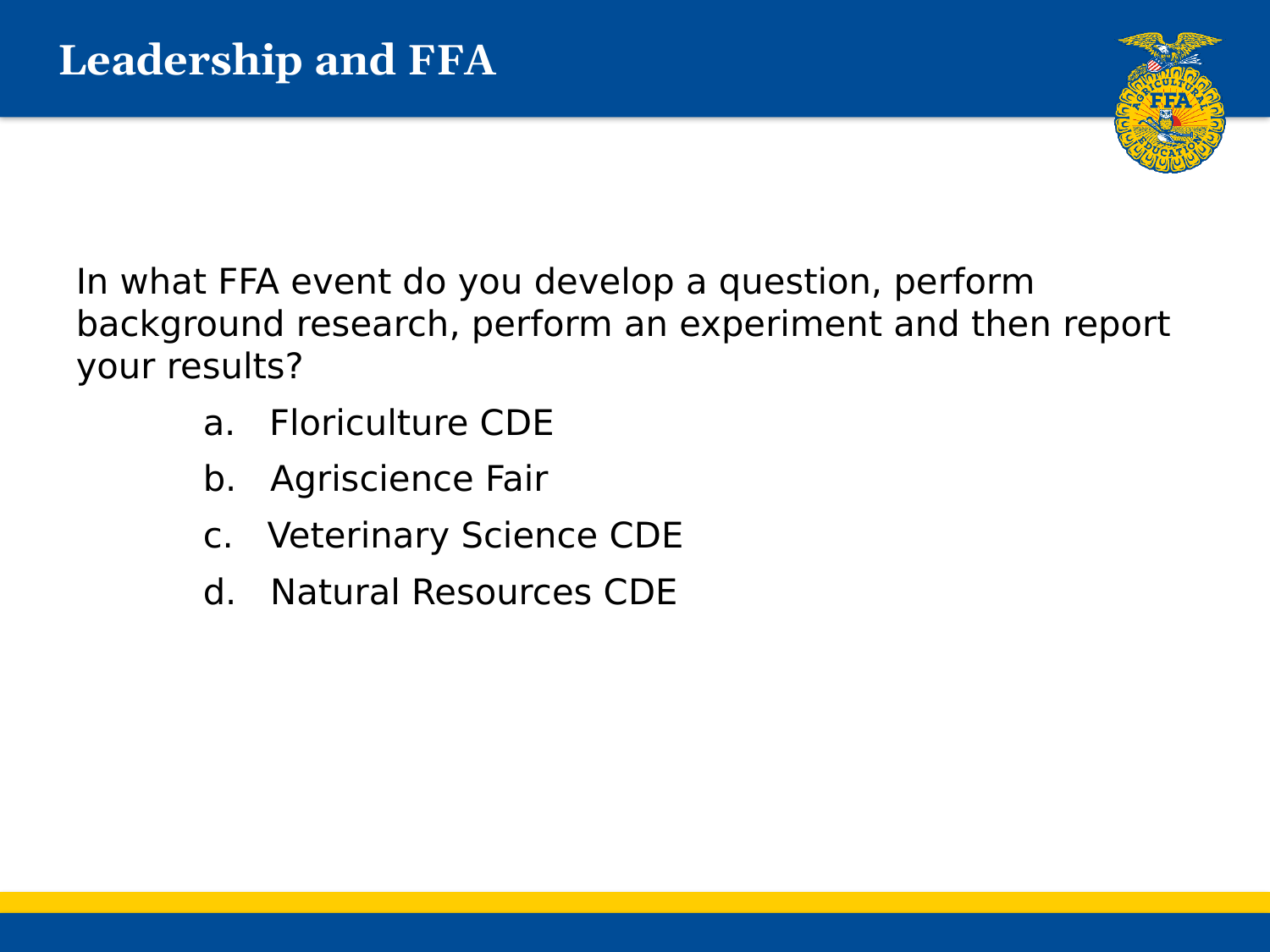

# Leadership and FFA
In what FFA event do you develop a question, perform background research, perform an experiment and then report your results?
	a.   Floriculture CDE
	b.   Agriscience Fair
	c.   Veterinary Science CDE
	d.   Natural Resources CDE